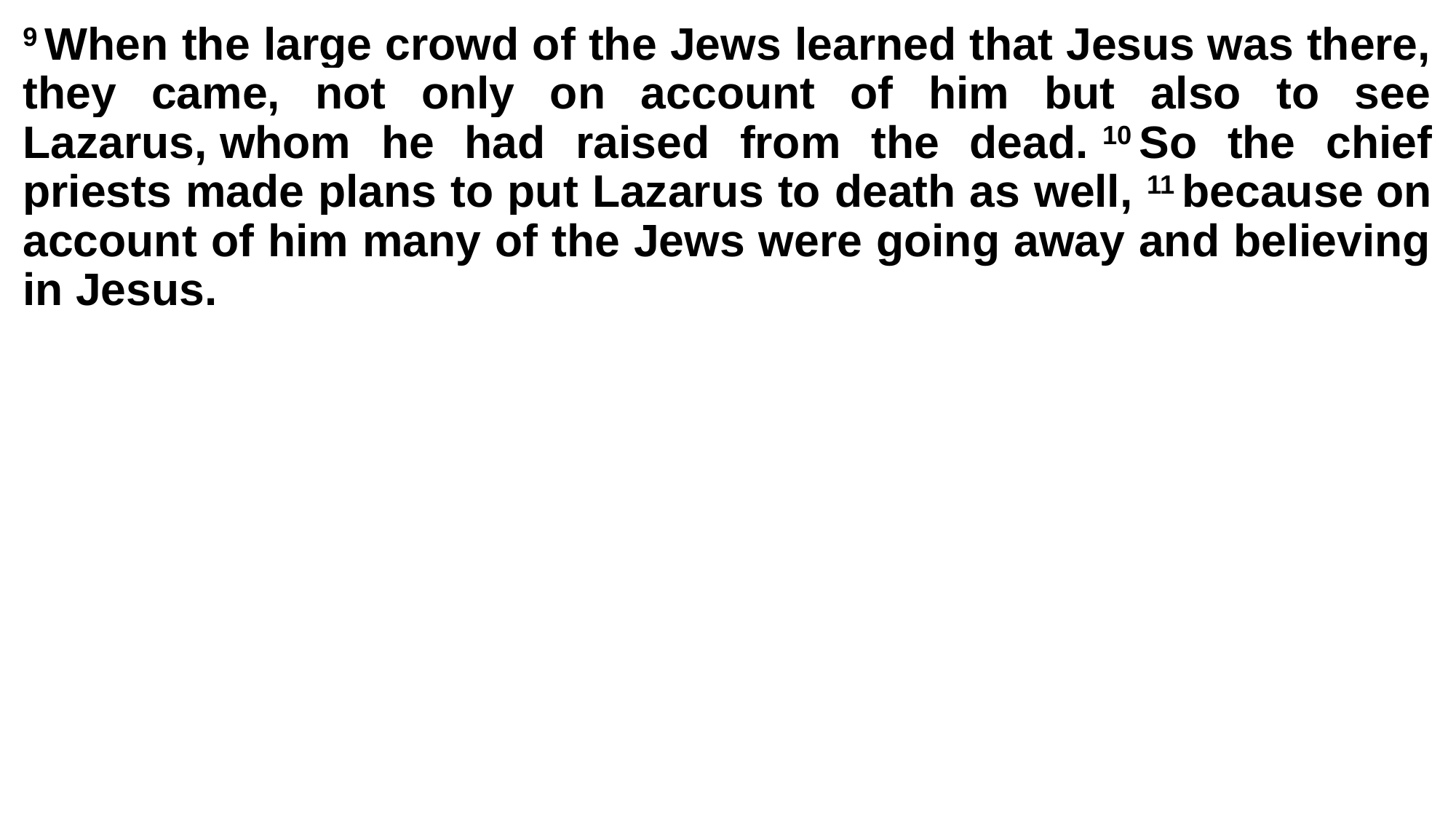

9 When the large crowd of the Jews learned that Jesus was there, they came, not only on account of him but also to see Lazarus, whom he had raised from the dead. 10 So the chief priests made plans to put Lazarus to death as well, 11 because on account of him many of the Jews were going away and believing in Jesus.